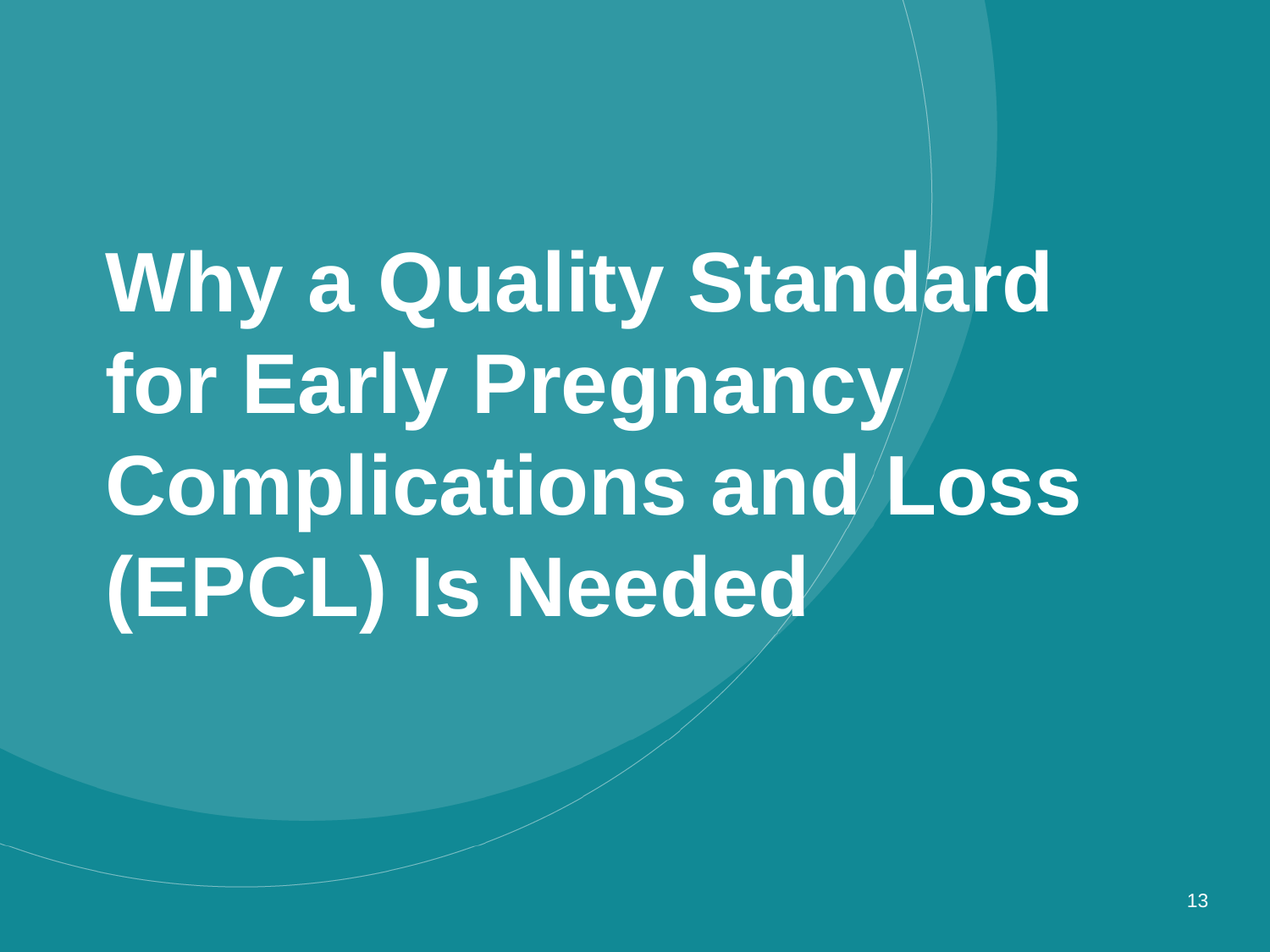

# Why a Quality Standard for Early Pregnancy Complications and Loss (EPCL) Is Needed